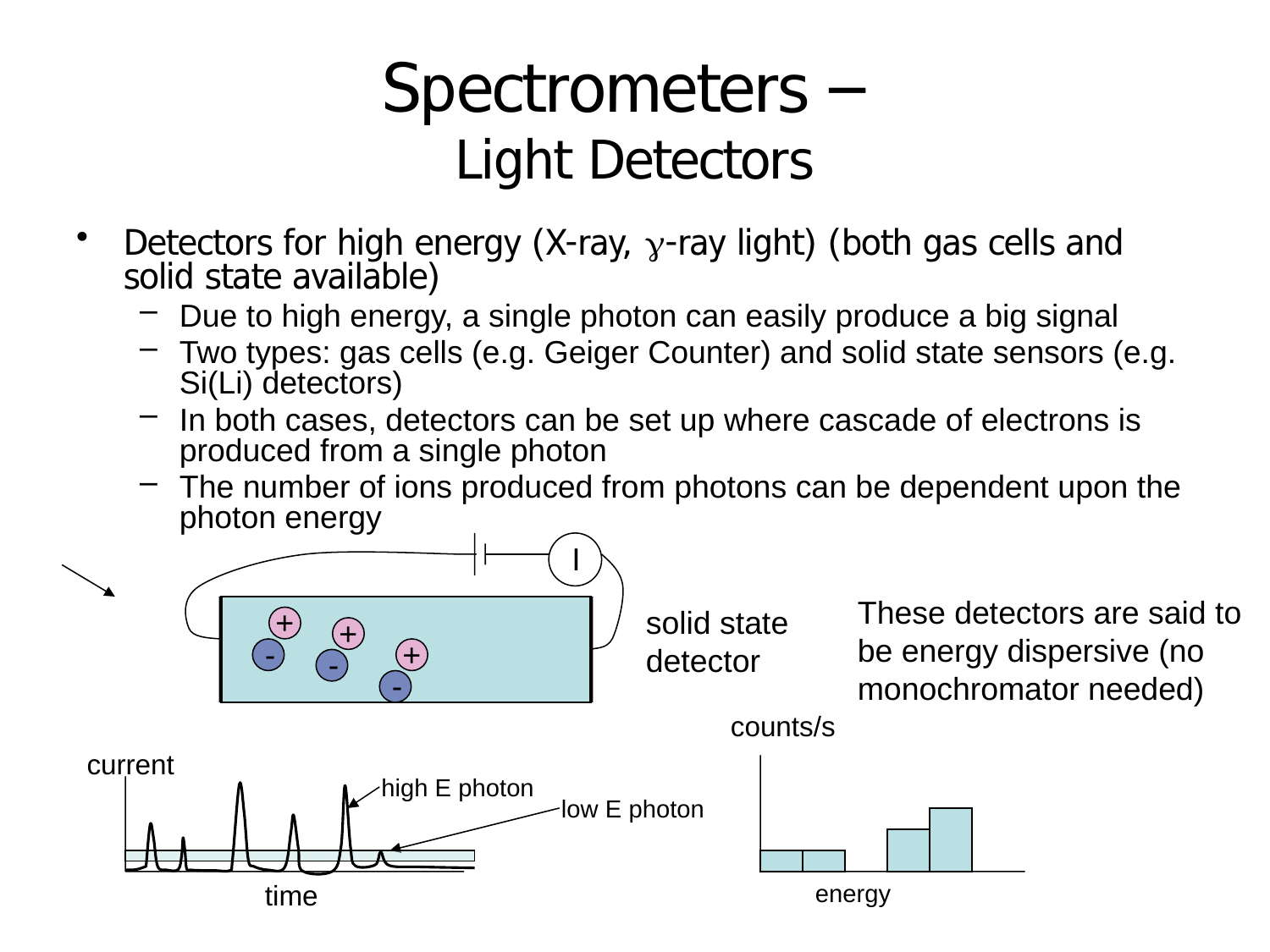

# Spectrometers – Light Detectors
Detectors for high energy (X-ray, γ-ray light) (both gas cells and solid state available)
Due to high energy, a single photon can easily produce a big signal
Two types: gas cells (e.g. Geiger Counter) and solid state sensors (e.g. Si(Li) detectors)
In both cases, detectors can be set up where cascade of electrons is produced from a single photon
The number of ions produced from photons can be dependent upon the photon energy

I

These detectors are said to be energy dispersive (no monochromator needed)

+

solid state detector
+

-

+

-

-

counts/s
current

high E photon

low E photon

time

energy